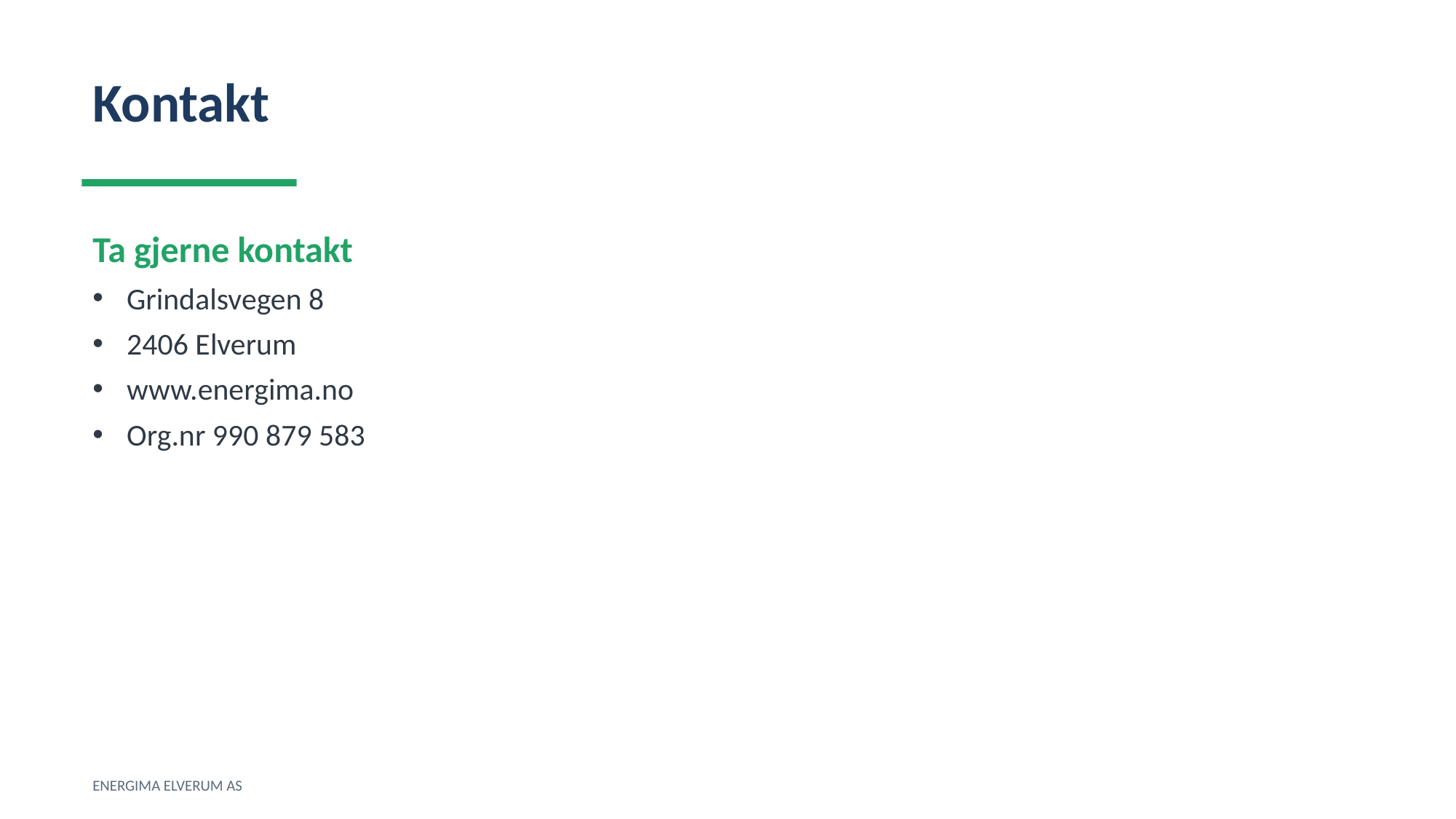

Kontakt

Ta gjerne kontakt
Grindalsvegen 8
2406 Elverum
www.energima.no
Org.nr 990 879 583
ENERGIMA ELVERUM AS